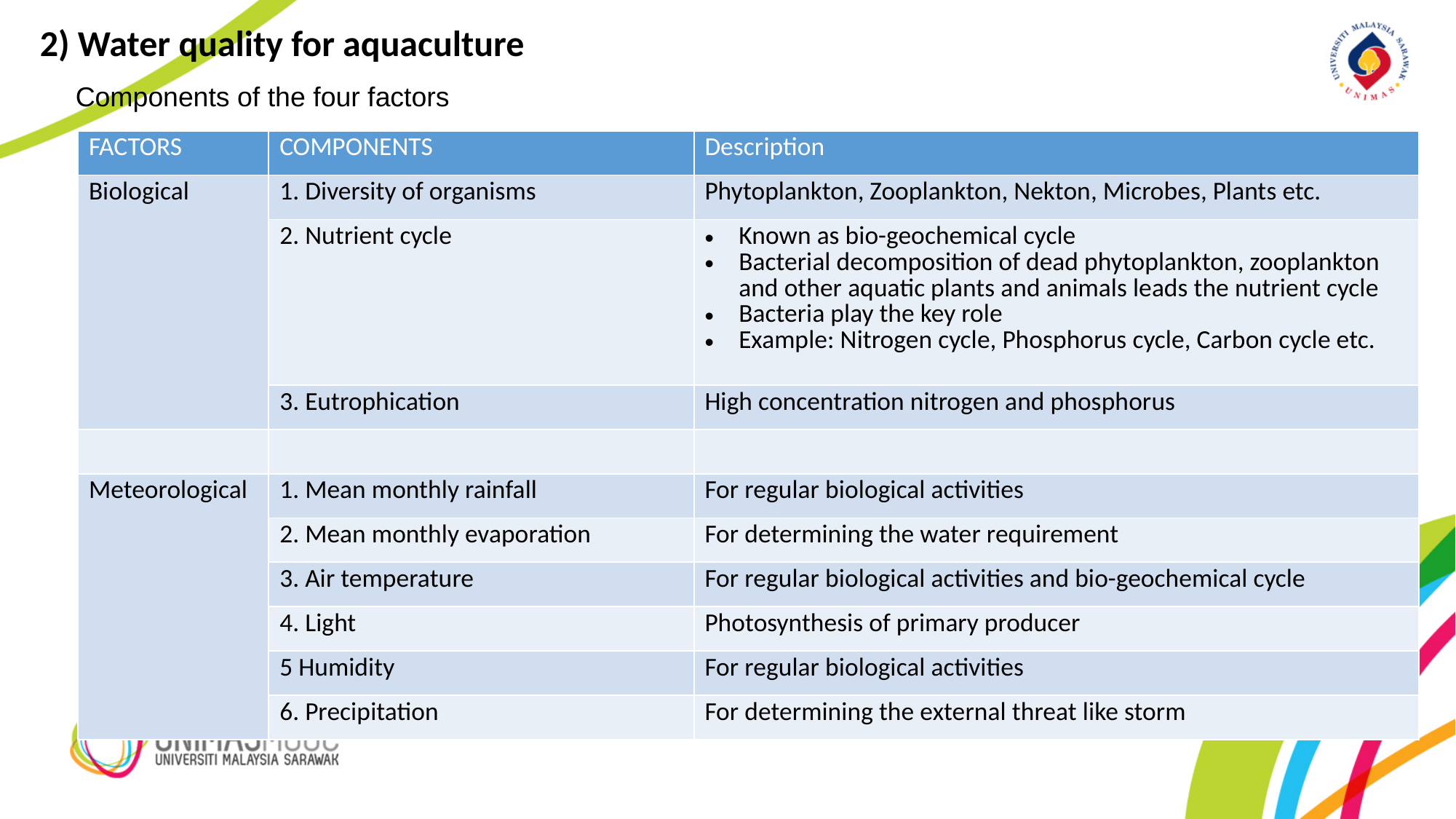

2) Water quality for aquaculture
Components of the four factors
| FACTORS | COMPONENTS | Description |
| --- | --- | --- |
| Biological | 1. Diversity of organisms | Phytoplankton, Zooplankton, Nekton, Microbes, Plants etc. |
|  | 2. Nutrient cycle | Known as bio-geochemical cycle Bacterial decomposition of dead phytoplankton, zooplankton and other aquatic plants and animals leads the nutrient cycle Bacteria play the key role Example: Nitrogen cycle, Phosphorus cycle, Carbon cycle etc. |
|  | 3. Eutrophication | High concentration nitrogen and phosphorus |
|  |  |  |
| Meteorological | 1. Mean monthly rainfall | For regular biological activities |
|  | 2. Mean monthly evaporation | For determining the water requirement |
|  | 3. Air temperature | For regular biological activities and bio-geochemical cycle |
|  | 4. Light | Photosynthesis of primary producer |
|  | 5 Humidity | For regular biological activities |
|  | 6. Precipitation | For determining the external threat like storm |